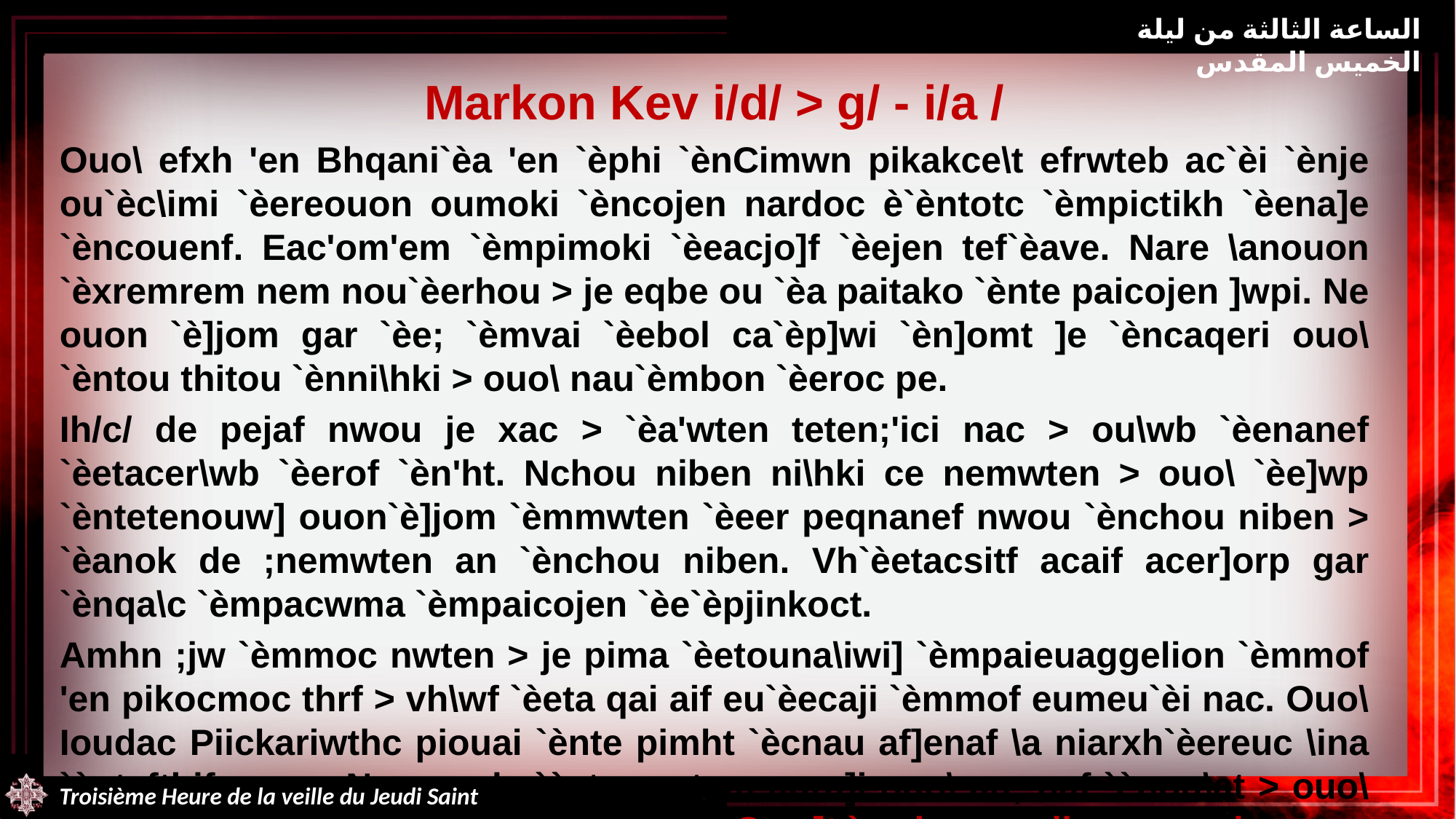

الساعة الثالثة من ليلة الخميس المقدس
Markon Kev i/d/ > g/ - i/a /
Ouo\ efxh 'en Bhqani`èa 'en `èphi `ènCimwn pikakce\t efrwteb ac`èi `ènje ou`èc\imi `èereouon oumoki `èncojen nardoc è`èntotc `èmpictikh `èena]e `èncouenf. Eac'om'em `èmpimoki `èeacjo]f `èejen tef`èave. Nare \anouon `èxremrem nem nou`èerhou > je eqbe ou `èa paitako `ènte paicojen ]wpi. Ne ouon `è]jom gar `èe; `èmvai `èebol ca`èp]wi `èn]omt ]e `èncaqeri ouo\ `èntou thitou `ènni\hki > ouo\ nau`èmbon `èeroc pe.
Ih/c/ de pejaf nwou je xac > `èa'wten teten;'ici nac > ou\wb `èenanef `èetacer\wb `èerof `èn'ht. Nchou niben ni\hki ce nemwten > ouo\ `èe]wp `èntetenouw] ouon`è]jom `èmmwten `èeer peqnanef nwou `ènchou niben > `èanok de ;nemwten an `ènchou niben. Vh`èetacsitf acaif acer]orp gar `ènqa\c `èmpacwma `èmpaicojen `èe`èpjinkoct.
Amhn ;jw `èmmoc nwten > je pima `èetouna\iwi] `èmpaieuaggelion `èmmof 'en pikocmoc thrf > vh\wf `èeta qai aif eu`èecaji `èmmof eumeu`èi nac. Ouo\ Ioudac Piickariwthc piouai `ènte pimht `ècnau af]enaf \a niarxh`èereuc \ina `èntefthif nwou. Nqwou de `èetaucwtem aura]i ouo\ au; naf `ènou\at > ouo\ nafkw; je pwc `èfnathif 'en oueukeria .  Ouw]t `mpieuaggelion eqouab.
Do[a ci Kuri`e.
Troisième Heure de la veille du Jeudi Saint